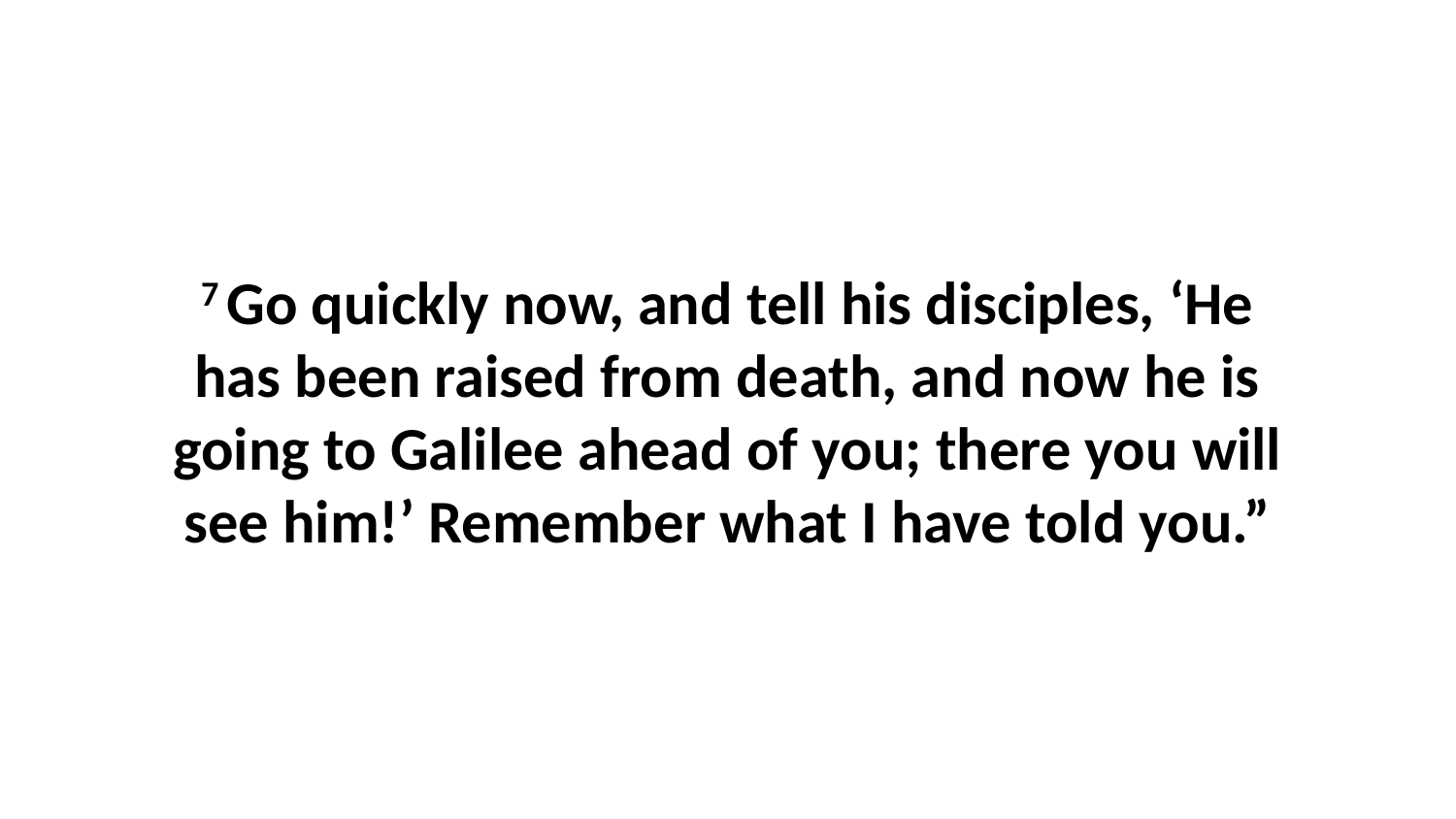

7 Go quickly now, and tell his disciples, ‘He has been raised from death, and now he is going to Galilee ahead of you; there you will see him!’ Remember what I have told you.”